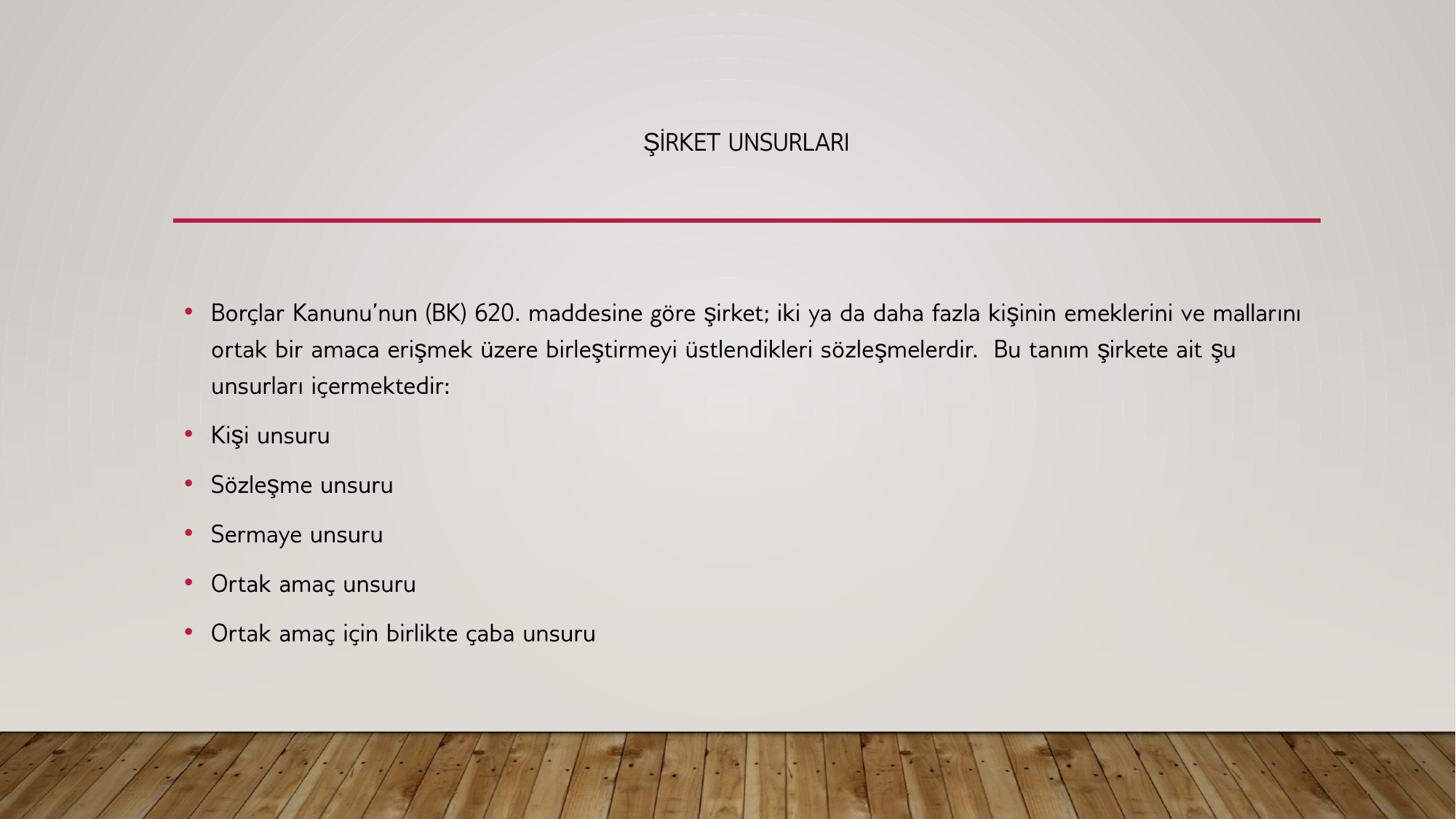

# şirket unsurları

Borçlar Kanunu’nun (BK) 620. maddesine göre şirket; iki ya da daha fazla kişinin emeklerini ve mallarını ortak bir amaca erişmek üzere birleştirmeyi üstlendikleri sözleşmelerdir.  Bu tanım şirkete ait şu unsurları içermektedir:
Kişi unsuru
Sözleşme unsuru
Sermaye unsuru
Ortak amaç unsuru
Ortak amaç için birlikte çaba unsuru